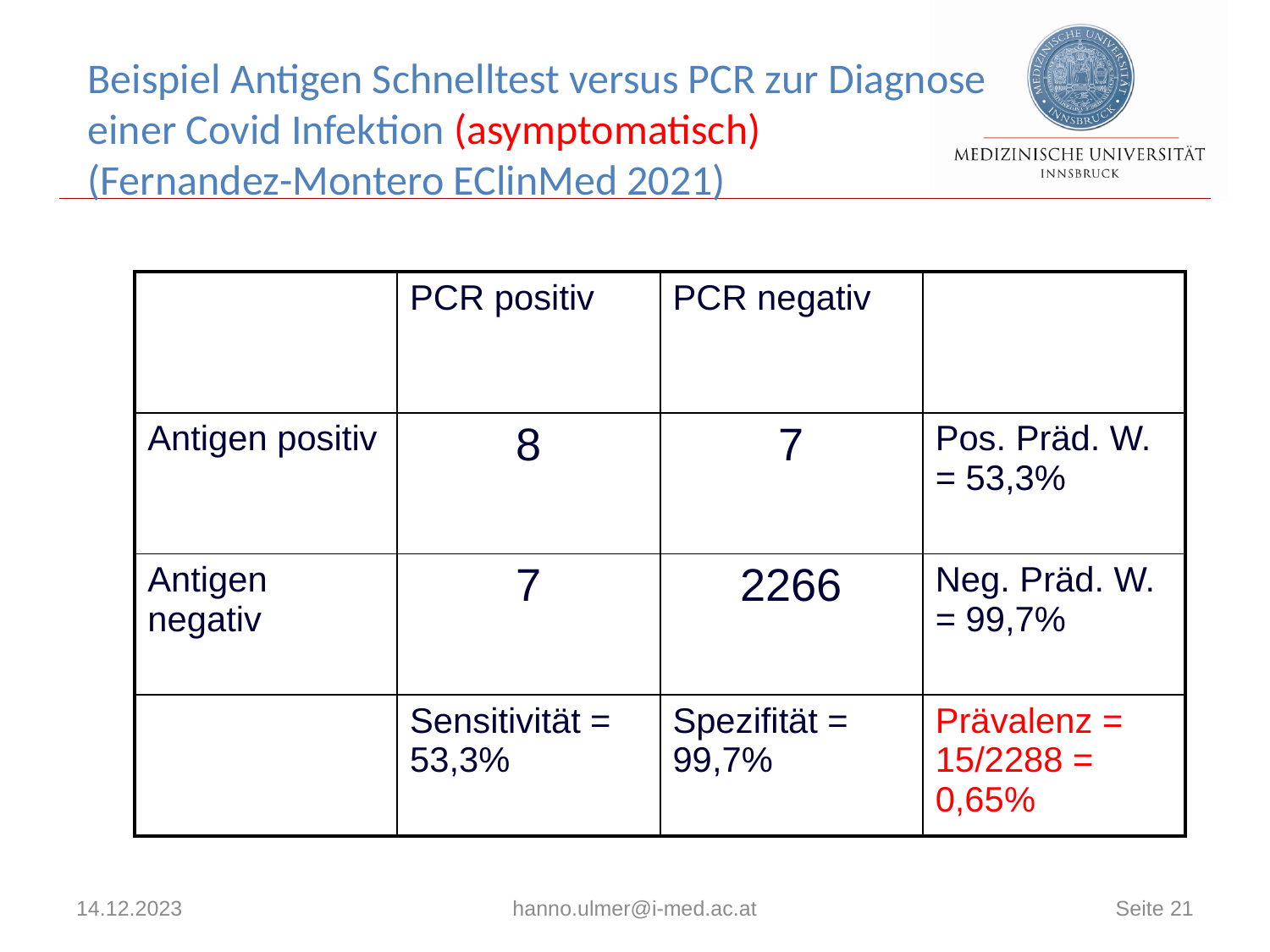

# Beispiel Antigen Schnelltest versus PCR zur Diagnose einer Covid Infektion (asymptomatisch) (Fernandez-Montero EClinMed 2021)
|  | PCR positiv | PCR negativ |  |
| --- | --- | --- | --- |
| Antigen positiv | 8 | 7 | Pos. Präd. W. = 53,3% |
| Antigen negativ | 7 | 2266 | Neg. Präd. W. = 99,7% |
|  | Sensitivität = 53,3% | Spezifität = 99,7% | Prävalenz = 15/2288 = 0,65% |
14.12.2023
hanno.ulmer@i-med.ac.at
Seite 21